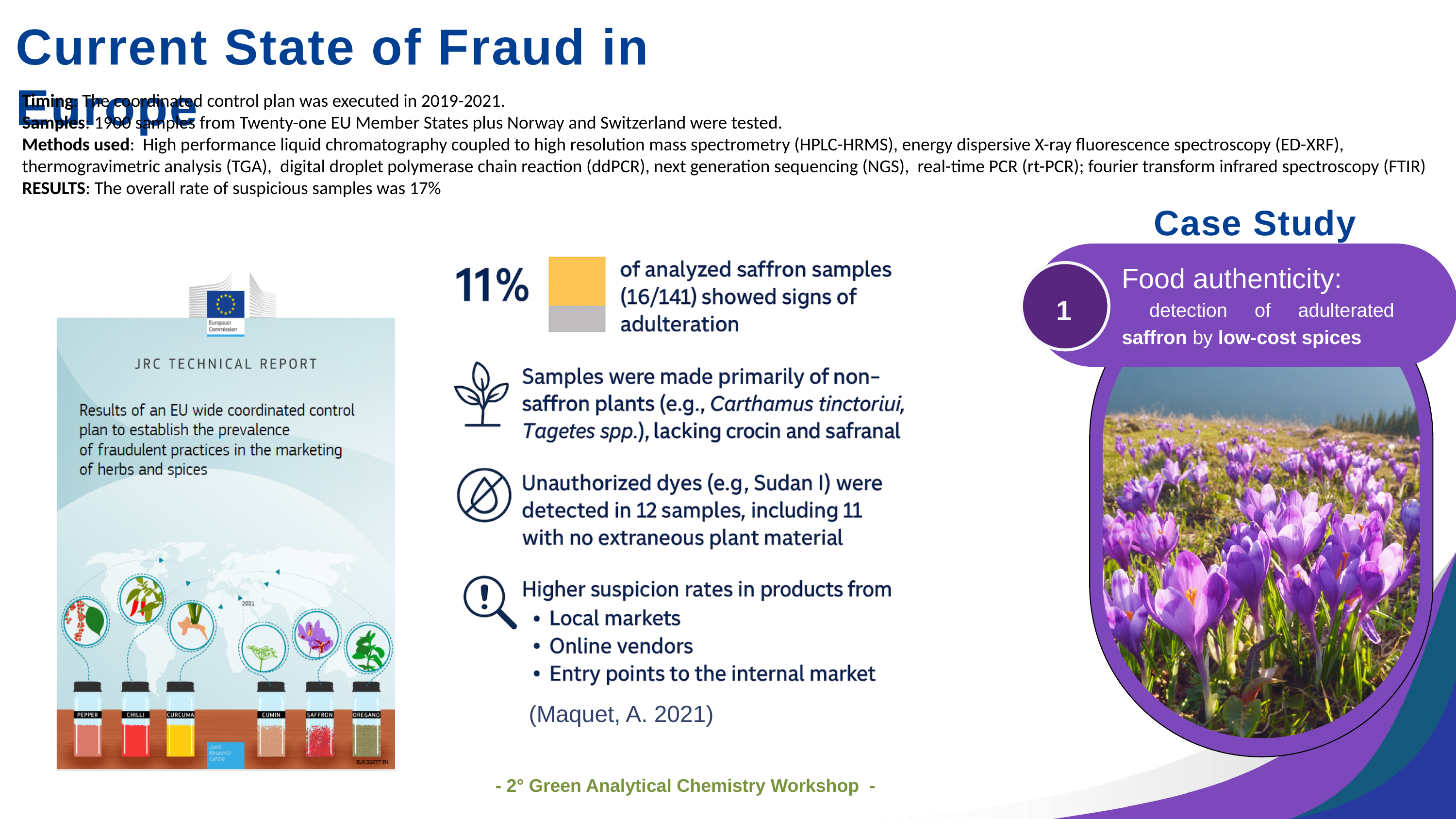

Current State of Fraud in Europe
Timing: The coordinated control plan was executed in 2019-2021.
Samples: 1900 samples from Twenty-one EU Member States plus Norway and Switzerland were tested.
Methods used:  High performance liquid chromatography coupled to high resolution mass spectrometry (HPLC-HRMS), energy dispersive X-ray fluorescence spectroscopy (ED-XRF),  thermogravimetric analysis (TGA),  digital droplet polymerase chain reaction (ddPCR), next generation sequencing (NGS),  real-time PCR (rt-PCR); fourier transform infrared spectroscopy (FTIR)
RESULTS: The overall rate of suspicious samples was 17%
Case Study

Food authenticity:
 detection of adulterated saffron by low-cost spices

1

2

(Maquet, A. 2021)
- 2° Green Analytical Chemistry Workshop  -